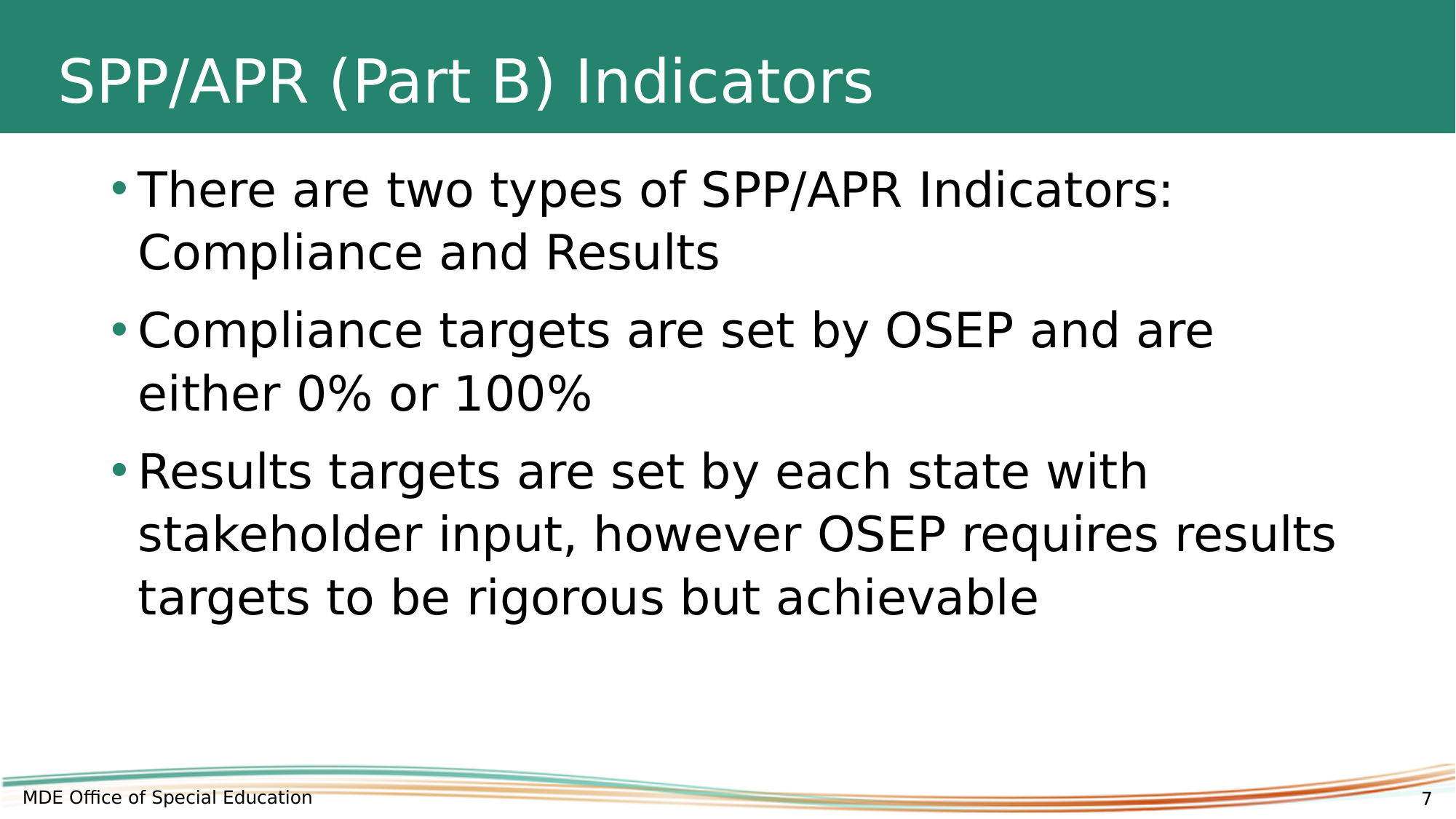

# SPP/APR (Part B) Indicators
There are two types of SPP/APR Indicators: Compliance and Results
Compliance targets are set by OSEP and are either 0% or 100%
Results targets are set by each state with stakeholder input, however OSEP requires results targets to be rigorous but achievable

MDE Office of Special Education
7